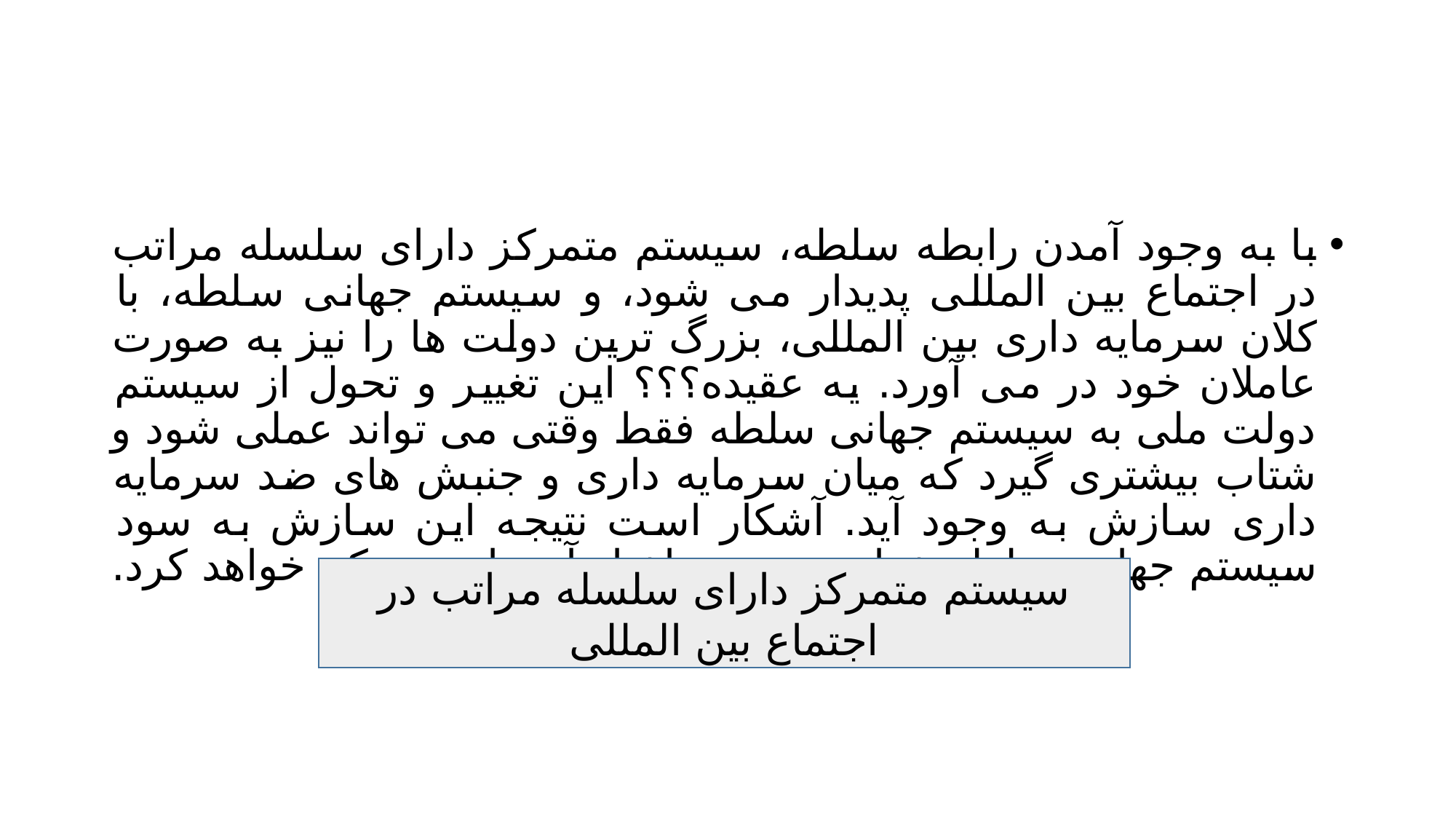

#
با به وجود آمدن رابطه سلطه، سیستم متمرکز دارای سلسله مراتب در اجتماع بین المللی پدیدار می شود، و سیستم جهانی سلطه، با کلان سرمایه داری بین المللی، بزرگ ترین دولت ها را نیز به صورت عاملان خود در می آورد. یه عقیده؟؟؟ این تغییر و تحول از سیستم دولت ملی به سیستم جهانی سلطه فقط وقتی می تواند عملی شود و شتاب بیشتری گیرد که میان سرمایه داری و جنبش های ضد سرمایه داری سازش به وجود آید. آشکار است نتیجه این سازش به سود سیستم جهانی سلطه خواهد بود و ساختار آن را مستحکم خواهد کرد.

سیستم متمرکز دارای سلسله مراتب در اجتماع بین المللی